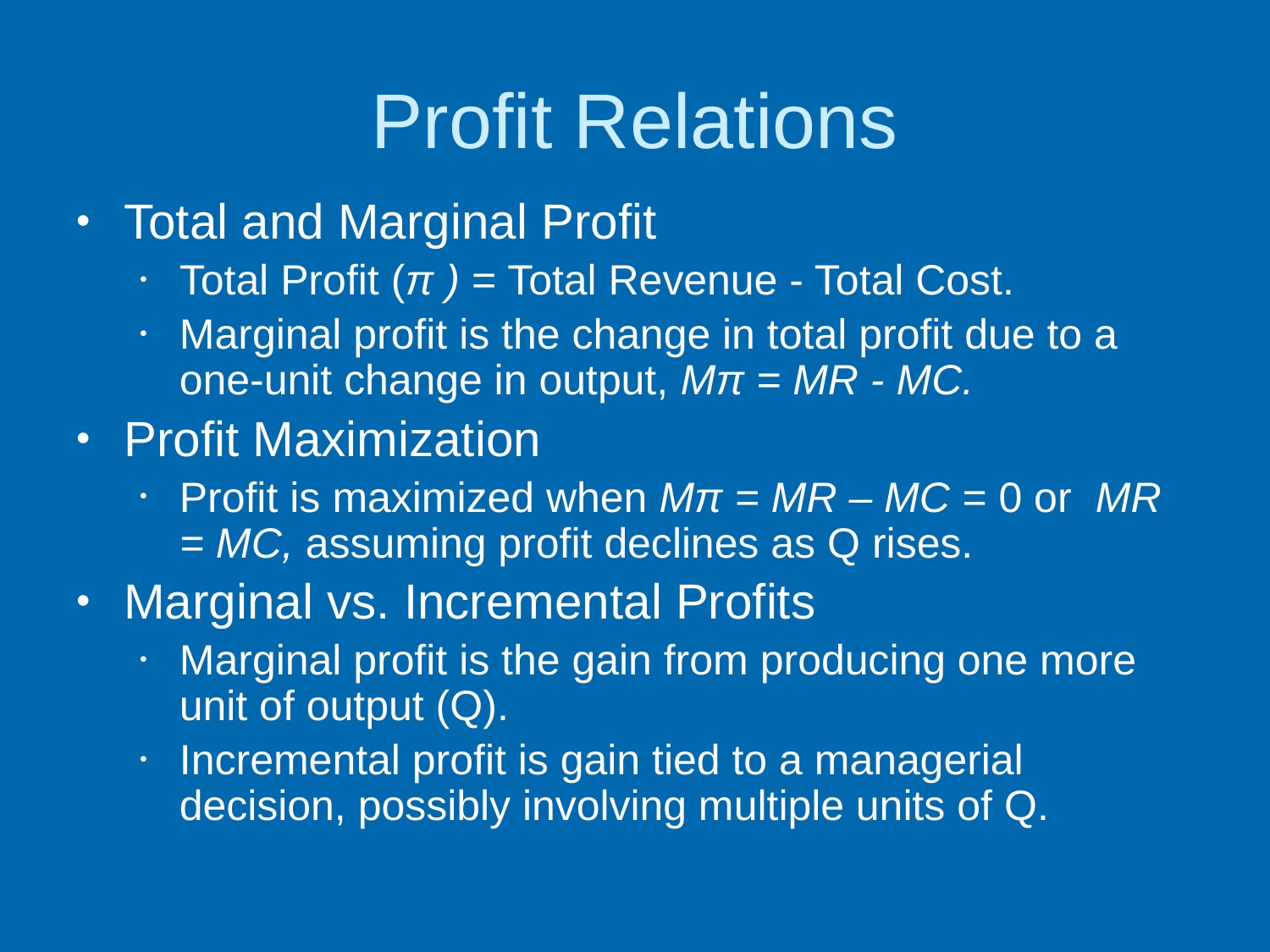

# Profit Relations
Total and Marginal Profit
Total Profit (π ) = Total Revenue - Total Cost.
Marginal profit is the change in total profit due to a one-unit change in output, Mπ = MR - MC.
Profit Maximization
Profit is maximized when Mπ = MR – MC = 0 or  MR = MC, assuming profit declines as Q rises.
Marginal vs. Incremental Profits
Marginal profit is the gain from producing one more unit of output (Q).
Incremental profit is gain tied to a managerial decision, possibly involving multiple units of Q.